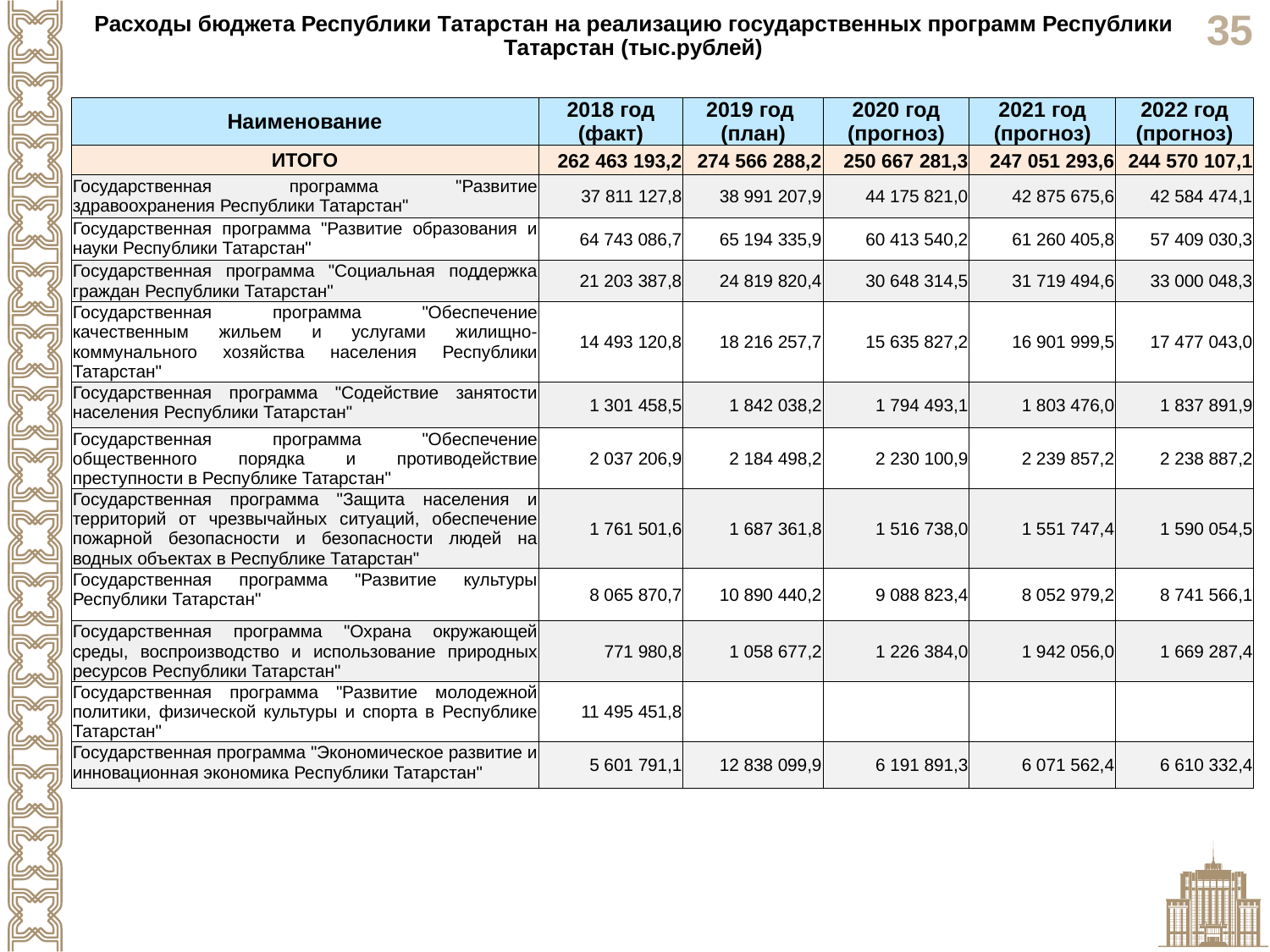

Расходы бюджета Республики Татарстан на реализацию государственных программ Республики Татарстан (тыс.рублей)
| Наименование | 2018 год (факт) | 2019 год (план) | 2020 год (прогноз) | 2021 год (прогноз) | 2022 год (прогноз) |
| --- | --- | --- | --- | --- | --- |
| ИТОГО | 262 463 193,2 | 274 566 288,2 | 250 667 281,3 | 247 051 293,6 | 244 570 107,1 |
| Государственная программа "Развитие здравоохранения Республики Татарстан" | 37 811 127,8 | 38 991 207,9 | 44 175 821,0 | 42 875 675,6 | 42 584 474,1 |
| Государственная программа "Развитие образования и науки Республики Татарстан" | 64 743 086,7 | 65 194 335,9 | 60 413 540,2 | 61 260 405,8 | 57 409 030,3 |
| Государственная программа "Социальная поддержка граждан Республики Татарстан" | 21 203 387,8 | 24 819 820,4 | 30 648 314,5 | 31 719 494,6 | 33 000 048,3 |
| Государственная программа "Обеспечение качественным жильем и услугами жилищно-коммунального хозяйства населения Республики Татарстан" | 14 493 120,8 | 18 216 257,7 | 15 635 827,2 | 16 901 999,5 | 17 477 043,0 |
| Государственная программа "Содействие занятости населения Республики Татарстан" | 1 301 458,5 | 1 842 038,2 | 1 794 493,1 | 1 803 476,0 | 1 837 891,9 |
| Государственная программа "Обеспечение общественного порядка и противодействие преступности в Республике Татарстан" | 2 037 206,9 | 2 184 498,2 | 2 230 100,9 | 2 239 857,2 | 2 238 887,2 |
| Государственная программа "Защита населения и территорий от чрезвычайных ситуаций, обеспечение пожарной безопасности и безопасности людей на водных объектах в Республике Татарстан" | 1 761 501,6 | 1 687 361,8 | 1 516 738,0 | 1 551 747,4 | 1 590 054,5 |
| Государственная программа "Развитие культуры Республики Татарстан" | 8 065 870,7 | 10 890 440,2 | 9 088 823,4 | 8 052 979,2 | 8 741 566,1 |
| Государственная программа "Охрана окружающей среды, воспроизводство и использование природных ресурсов Республики Татарстан" | 771 980,8 | 1 058 677,2 | 1 226 384,0 | 1 942 056,0 | 1 669 287,4 |
| Государственная программа "Развитие молодежной политики, физической культуры и спорта в Республике Татарстан" | 11 495 451,8 |  |  |  |  |
| Государственная программа "Экономическое развитие и инновационная экономика Республики Татарстан" | 5 601 791,1 | 12 838 099,9 | 6 191 891,3 | 6 071 562,4 | 6 610 332,4 |